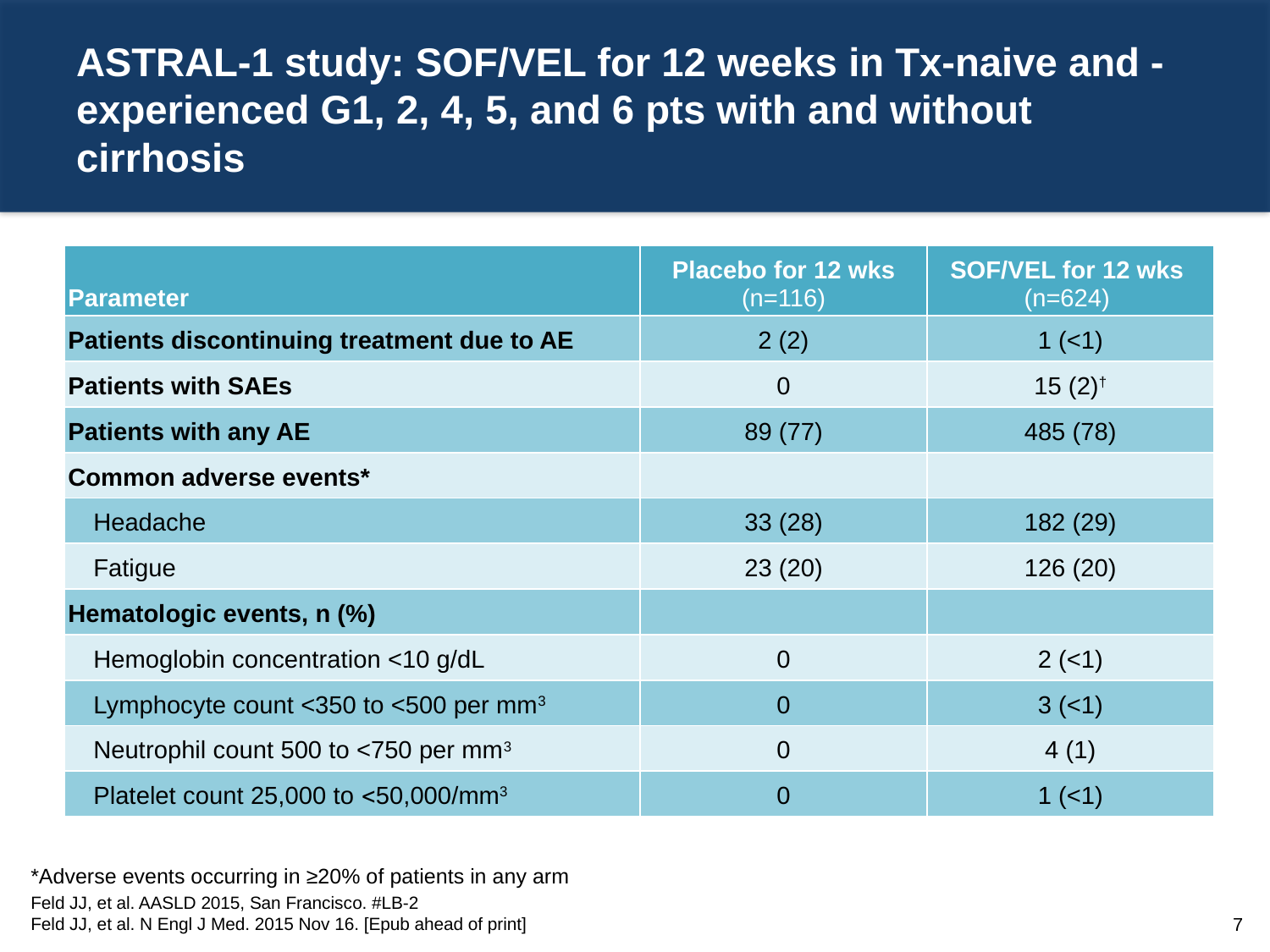

# ASTRAL-1 study: SOF/VEL for 12 weeks in Tx-naive and -experienced G1, 2, 4, 5, and 6 pts with and without cirrhosis
| Parameter | Placebo for 12 wks (n=116) | SOF/VEL for 12 wks (n=624) |
| --- | --- | --- |
| Patients discontinuing treatment due to AE | 2 (2) | 1 (<1) |
| Patients with SAEs | 0 | 15 (2)† |
| Patients with any AE | 89 (77) | 485 (78) |
| Common adverse events\* |  |  |
| Headache | 33 (28) | 182 (29) |
| Fatigue | 23 (20) | 126 (20) |
| Hematologic events, n (%) |  |  |
| Hemoglobin concentration <10 g/dL | 0 | 2 (<1) |
| Lymphocyte count <350 to <500 per mm3 | 0 | 3 (<1) |
| Neutrophil count 500 to <750 per mm3 | 0 | 4 (1) |
| Platelet count 25,000 to <50,000/mm3 | 0 | 1 (<1) |
7
*Adverse events occurring in ≥20% of patients in any arm
Feld JJ, et al. AASLD 2015, San Francisco. #LB-2
Feld JJ, et al. N Engl J Med. 2015 Nov 16. [Epub ahead of print]